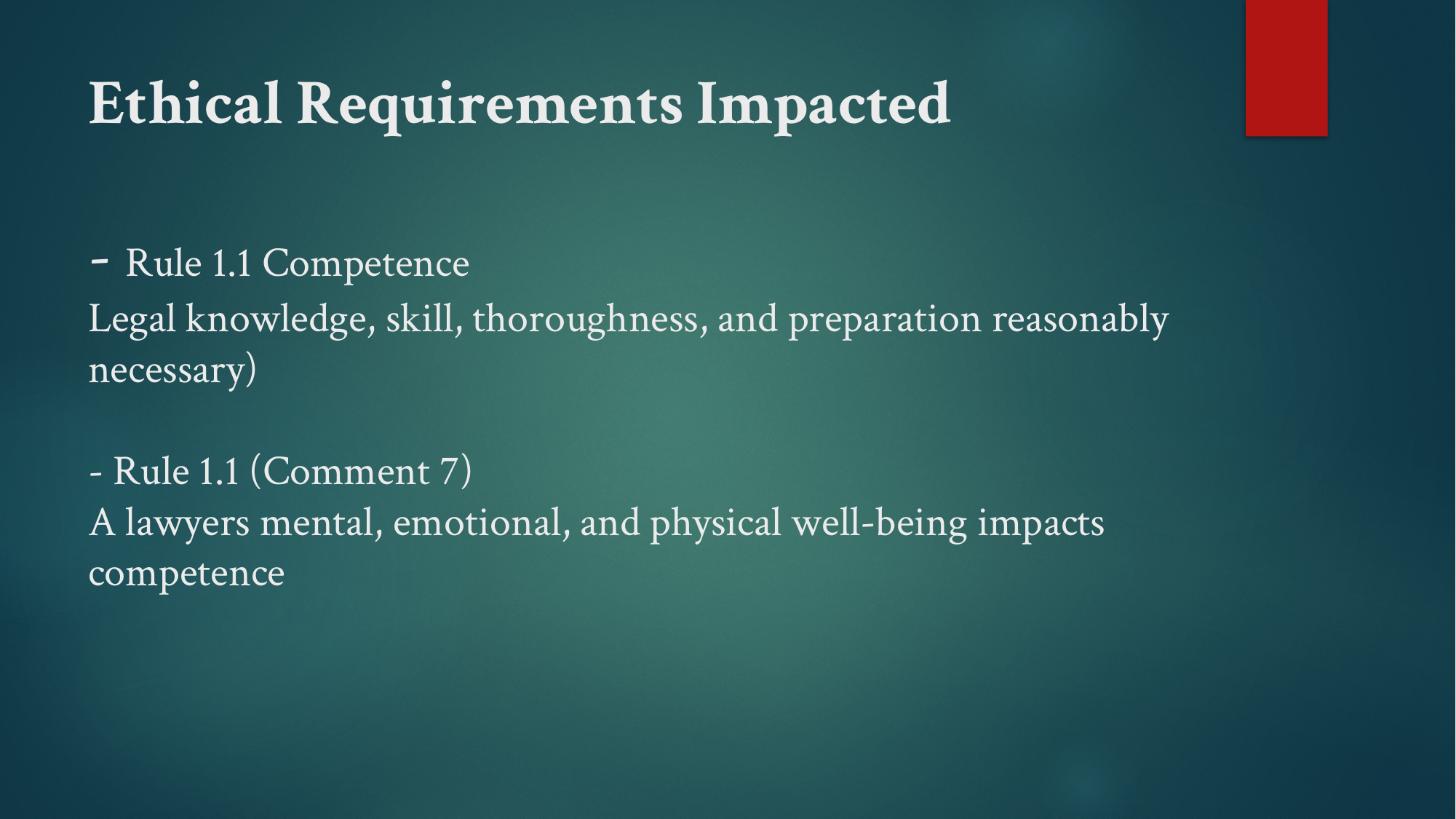

# Ethical Requirements Impacted - Rule 1.1 Competence Legal knowledge, skill, thoroughness, and preparation reasonably necessary) - Rule 1.1 (Comment 7) A lawyers mental, emotional, and physical well-being impacts competence